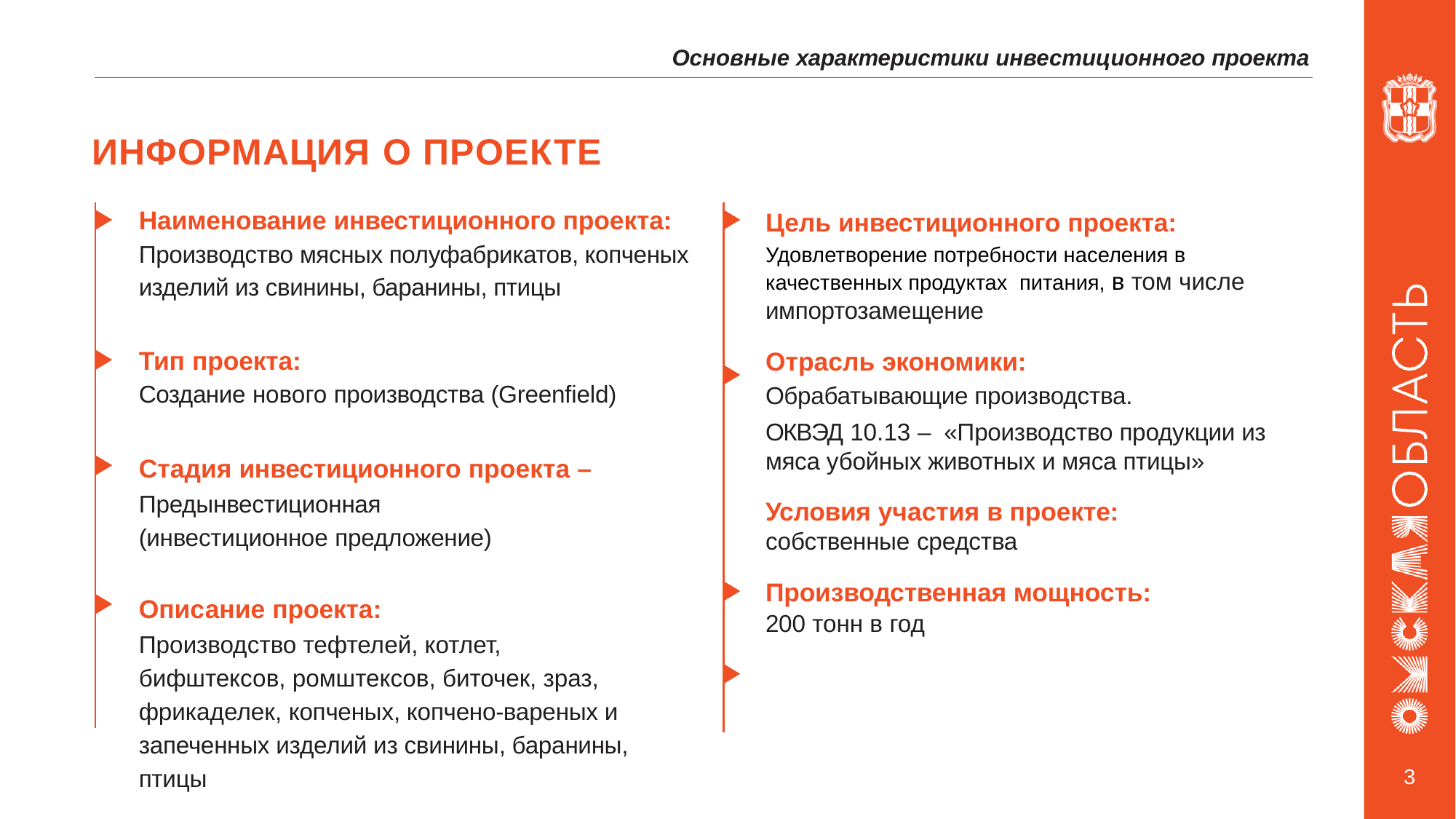

Основные характеристики инвестиционного проекта

# ИНФОРМАЦИЯ О ПРОЕКТЕ
Наименование инвестиционного проекта: Производство мясных полуфабрикатов, копченых изделий из свинины, баранины, птицы

Тип проекта:
Создание нового производства (Greenfield)

Стадия инвестиционного проекта –
Предынвестиционная (инвестиционное предложение)

Описание проекта:
Производство тефтелей, котлет, бифштексов, ромштексов, биточек, зраз, фрикаделек, копченых, копчено-вареных и запеченных изделий из свинины, баранины, птицы
Цель инвестиционного проекта:
Удовлетворение потребности населения в качественных продуктах  питания, в том числе импортозамещение
Отрасль экономики:
Обрабатывающие производства.
ОКВЭД 10.13 – «Производство продукции из мяса убойных животных и мяса птицы»
Условия участия в проекте:
собственные средства
Производственная мощность:
200 тонн в год

3